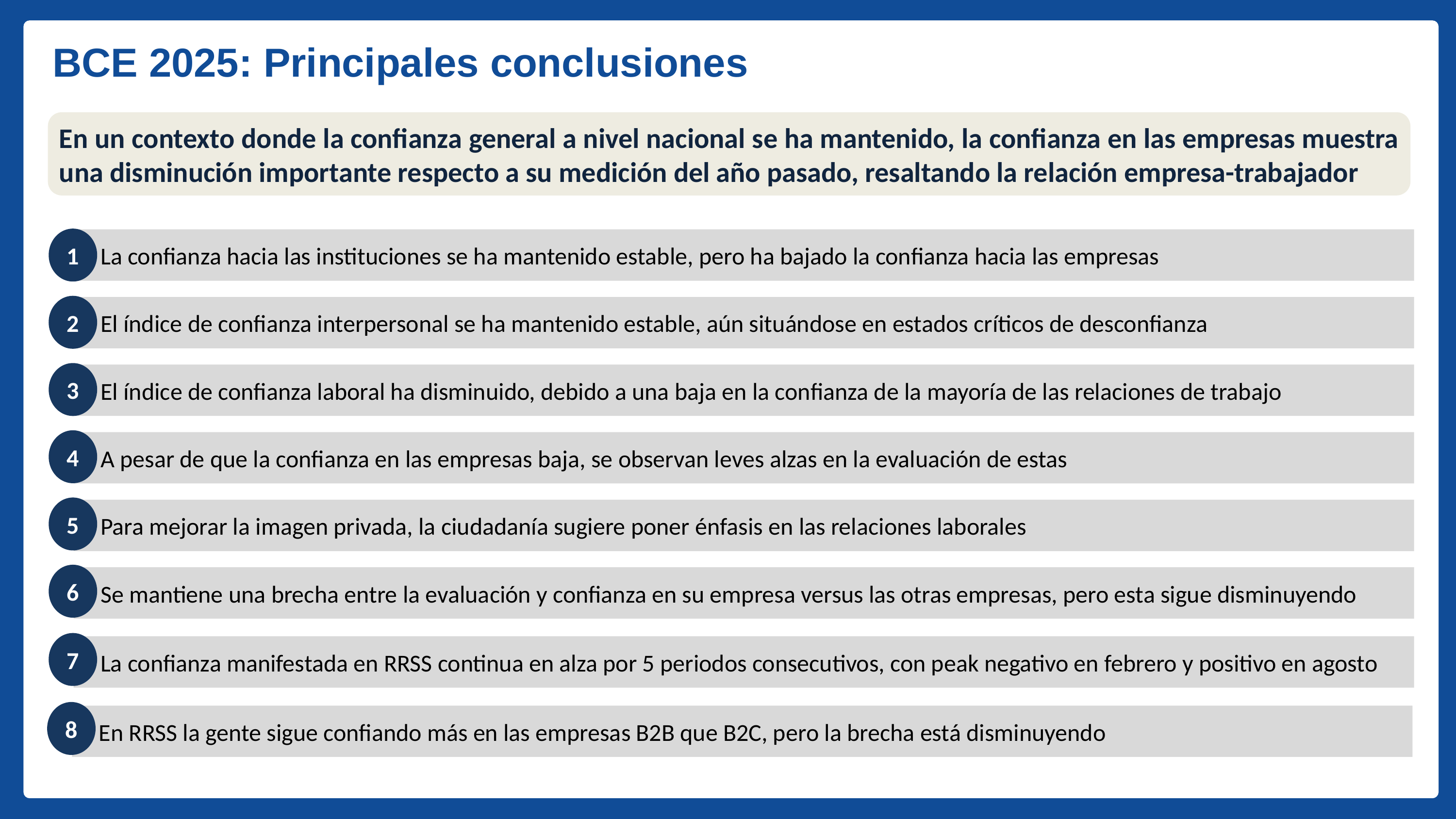

BCE 2025: Principales conclusiones
En un contexto donde la confianza general a nivel nacional se ha mantenido, la confianza en las empresas muestra una disminución importante respecto a su medición del año pasado, resaltando la relación empresa-trabajador
1
La confianza hacia las instituciones se ha mantenido estable, pero ha bajado la confianza hacia las empresas
2
El índice de confianza interpersonal se ha mantenido estable, aún situándose en estados críticos de desconfianza
3
El índice de confianza laboral ha disminuido, debido a una baja en la confianza de la mayoría de las relaciones de trabajo
4
A pesar de que la confianza en las empresas baja, se observan leves alzas en la evaluación de estas
5
Para mejorar la imagen privada, la ciudadanía sugiere poner énfasis en las relaciones laborales
6
Se mantiene una brecha entre la evaluación y confianza en su empresa versus las otras empresas, pero esta sigue disminuyendo
7
La confianza manifestada en RRSS continua en alza por 5 periodos consecutivos, con peak negativo en febrero y positivo en agosto
8
En RRSS la gente sigue confiando más en las empresas B2B que B2C, pero la brecha está disminuyendo